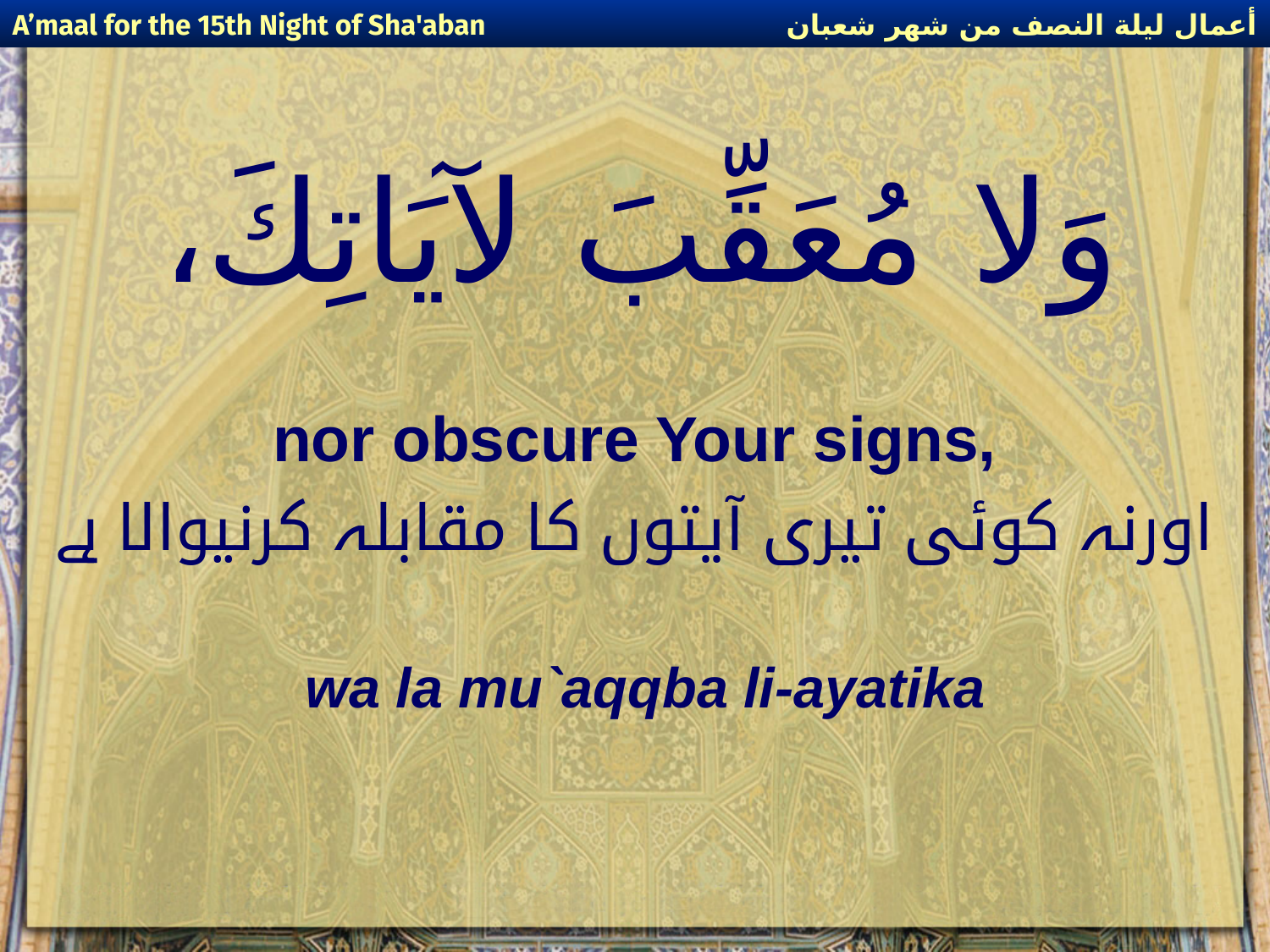

أعمال ليلة النصف من شهر شعبان
A’maal for the 15th Night of Sha'aban
# وَلا مُعَقِّبَ لآيَاتِكَ،
nor obscure Your signs,
اورنہ کوئی تیری آیتوں کا مقابلہ کرنیوالا ہے
wa la mu`aqqba li-ayatika